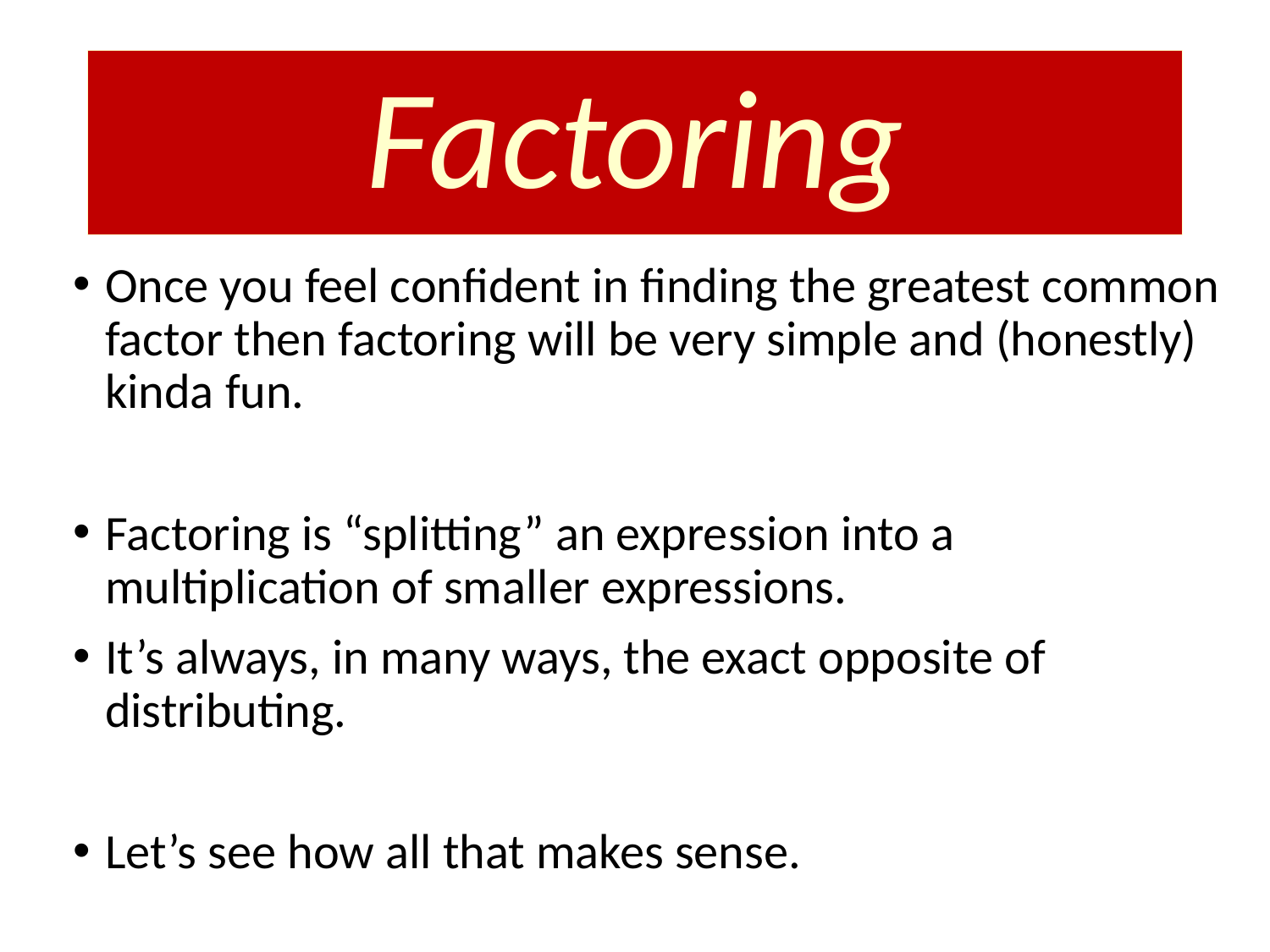

# Factoring
Once you feel confident in finding the greatest common factor then factoring will be very simple and (honestly) kinda fun.

Factoring is “splitting” an expression into a multiplication of smaller expressions.
It’s always, in many ways, the exact opposite of distributing.

Let’s see how all that makes sense.